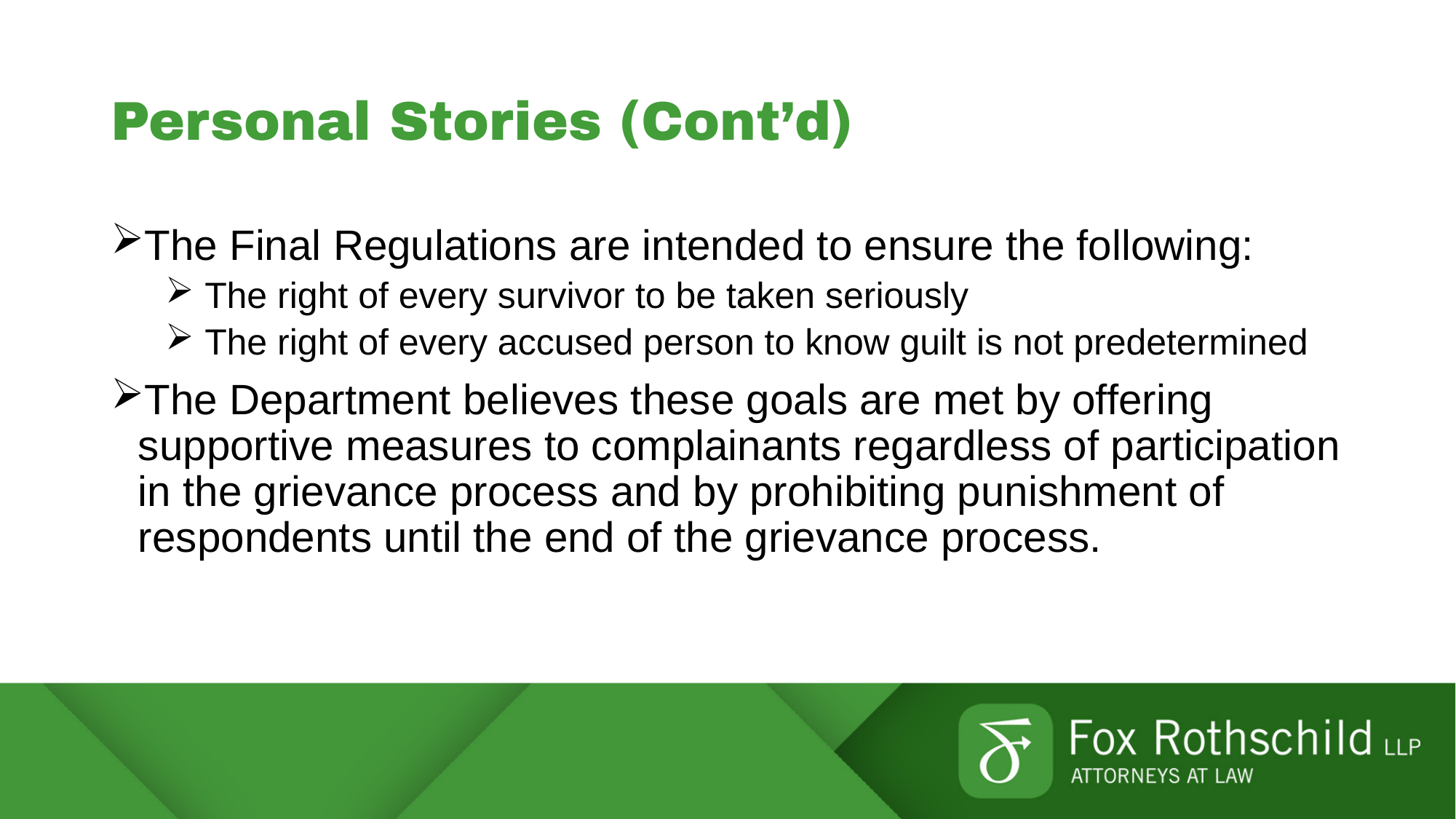

# Personal Stories (Cont’d)
The Final Regulations are intended to ensure the following:
 The right of every survivor to be taken seriously
 The right of every accused person to know guilt is not predetermined
The Department believes these goals are met by offering supportive measures to complainants regardless of participation in the grievance process and by prohibiting punishment of respondents until the end of the grievance process.